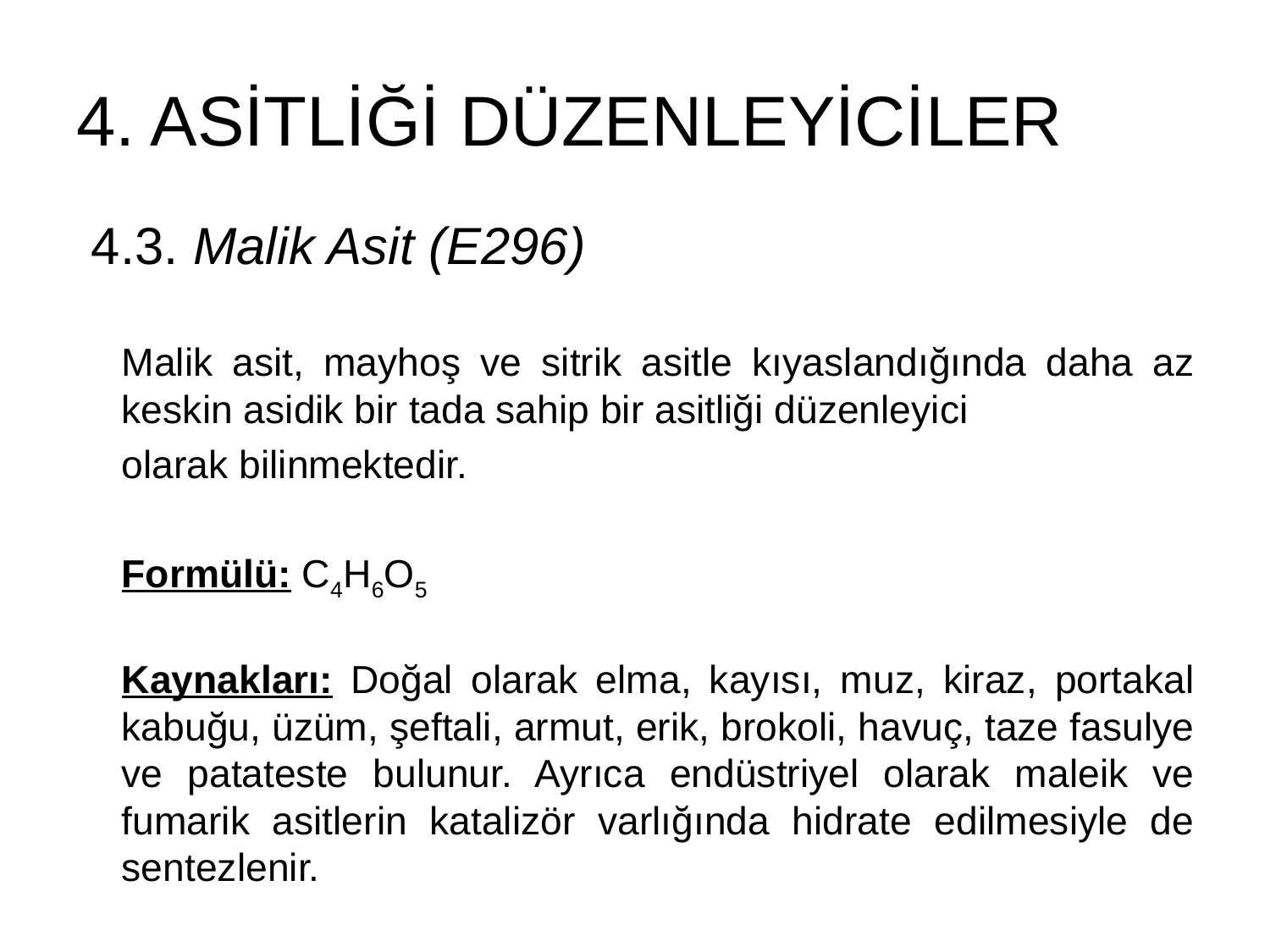

# 4. ASİTLİĞİ DÜZENLEYİCİLER
 4.3. Malik Asit (E296)

Malik asit, mayhoş ve sitrik asitle kıyaslandığında daha az keskin asidik bir tada sahip bir asitliği düzenleyici
olarak bilinmektedir.

Formülü: C4H6O5

Kaynakları: Doğal olarak elma, kayısı, muz, kiraz, portakal kabuğu, üzüm, şeftali, armut, erik, brokoli, havuç, taze fasulye ve patateste bulunur. Ayrıca endüstriyel olarak maleik ve fumarik asitlerin katalizör varlığında hidrate edilmesiyle de sentezlenir.